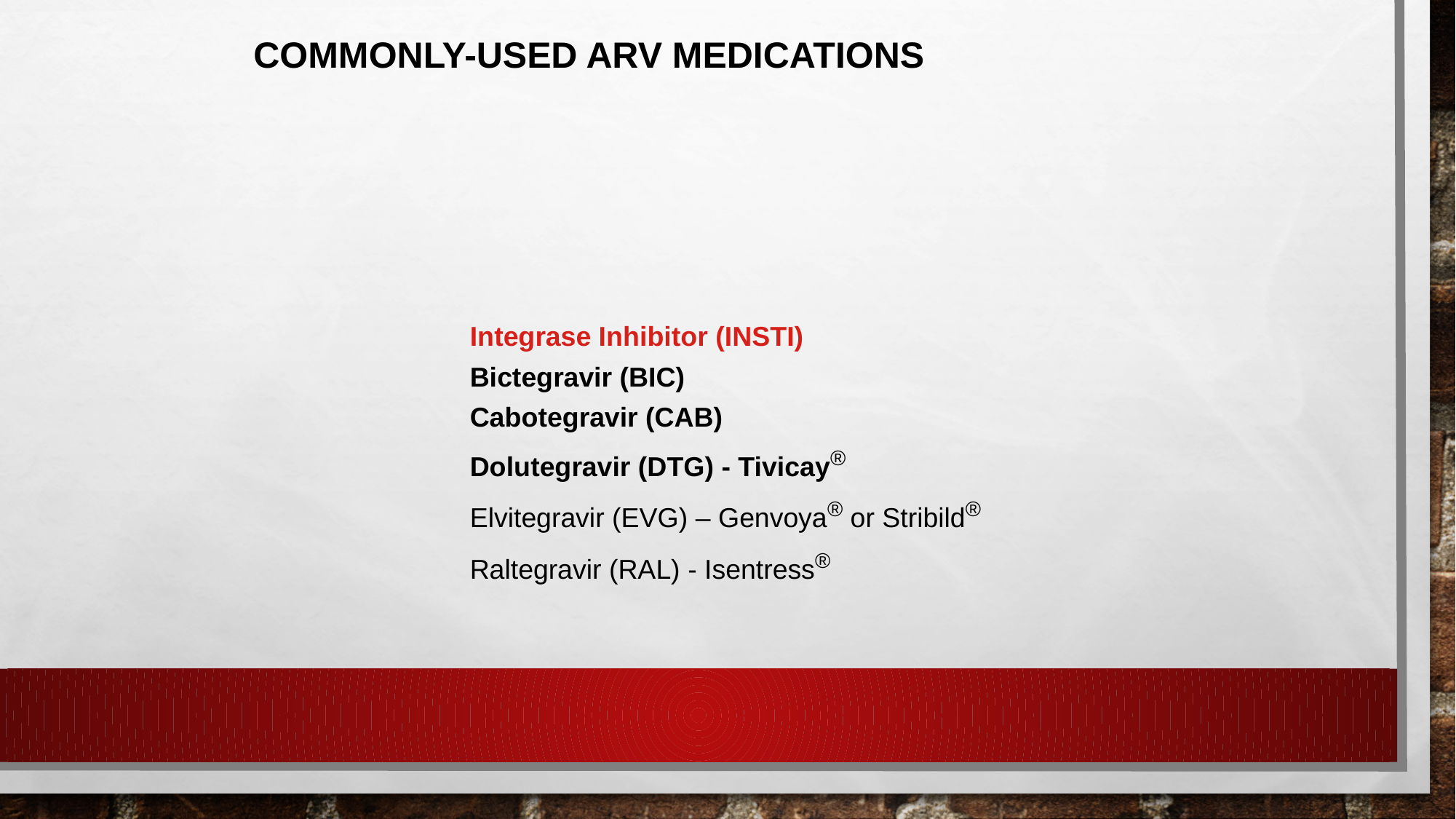

# Commonly-used ARV Medications

Integrase Inhibitor (INSTI)
Bictegravir (BIC)
Cabotegravir (CAB)
Dolutegravir (DTG) - Tivicay®
Elvitegravir (EVG) – Genvoya® or Stribild®
Raltegravir (RAL) - Isentress®